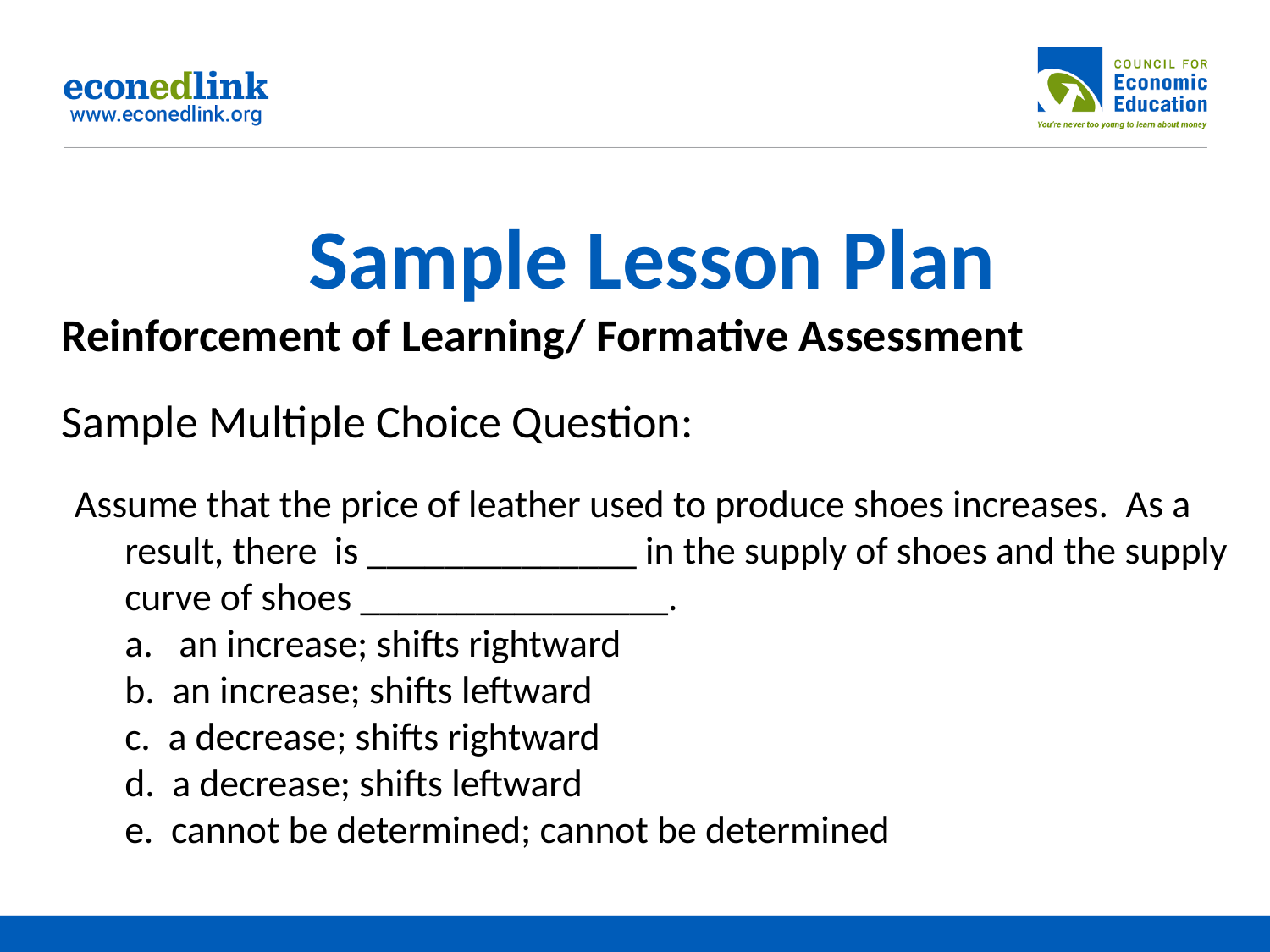

# Sample Lesson Plan
Reinforcement of Learning/ Formative Assessment
Sample Multiple Choice Question:
  Assume that the price of leather used to produce shoes increases.  As a result, there  is ______________ in the supply of shoes and the supply curve of shoes ________________.
	a.   an increase; shifts rightward
	b.  an increase; shifts leftward
	c.  a decrease; shifts rightward
	d.  a decrease; shifts leftward
	e.  cannot be determined; cannot be determined

R